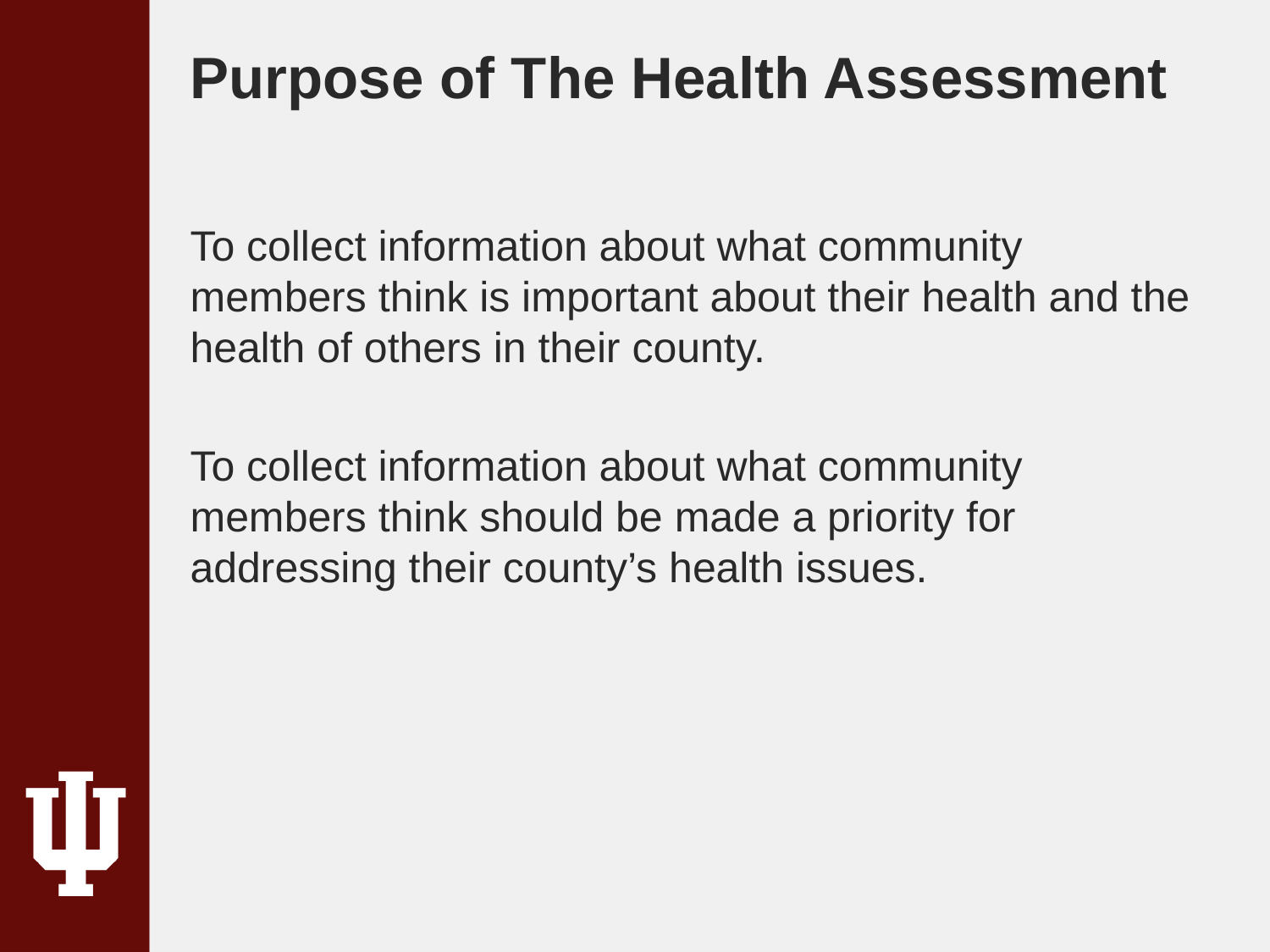

# Purpose of The Health Assessment
To collect information about what community members think is important about their health and the health of others in their county.

To collect information about what community members think should be made a priority for addressing their county’s health issues.